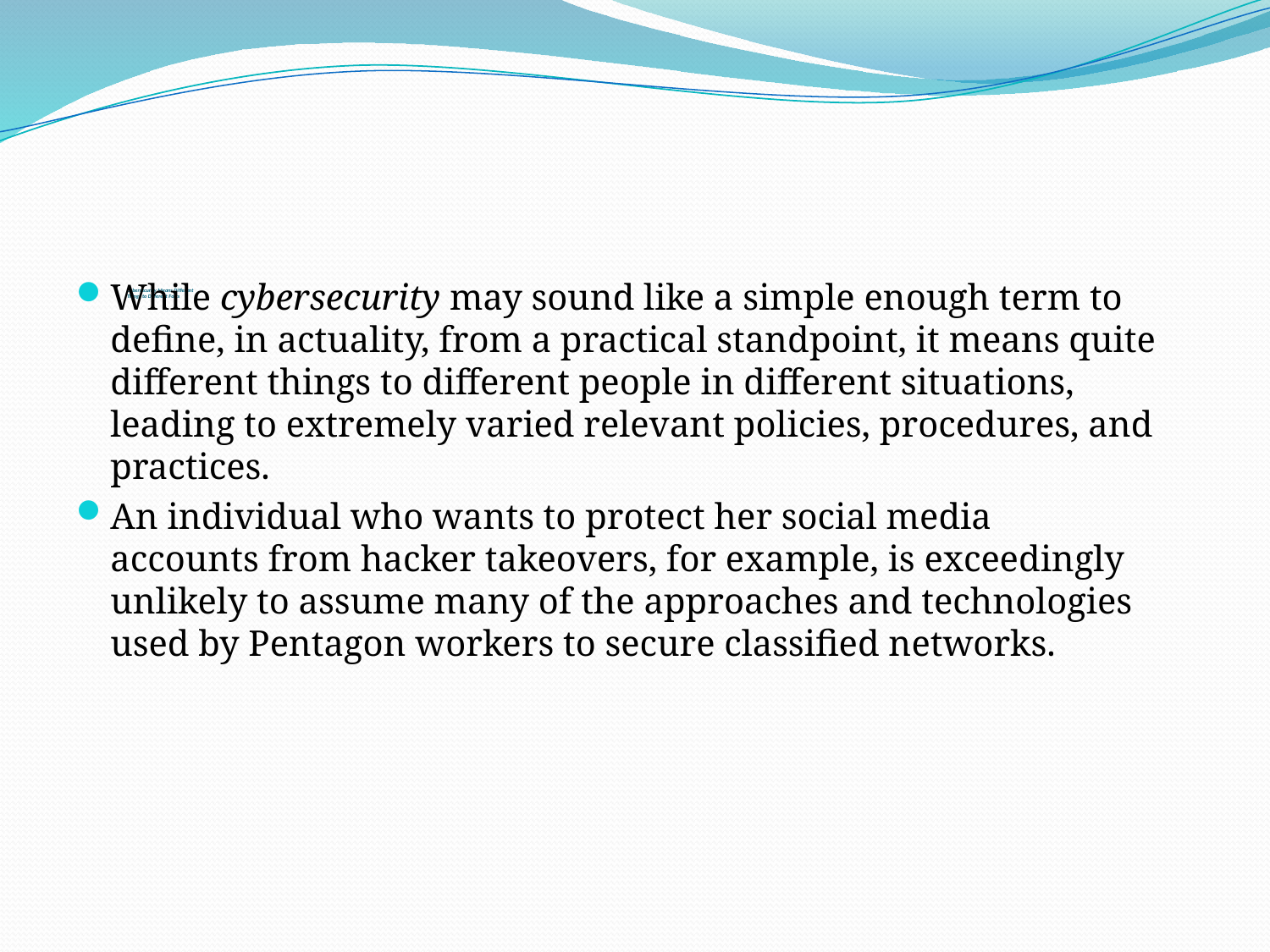

# Cybersecurity Means Different Things to Different Folks
While cybersecurity may sound like a simple enough term to
define, in actuality, from a practical standpoint, it means quite
different things to different people in different situations,
leading to extremely varied relevant policies, procedures, and
practices.
An individual who wants to protect her social media
accounts from hacker takeovers, for example, is exceedingly
unlikely to assume many of the approaches and technologies
used by Pentagon workers to secure classified networks.